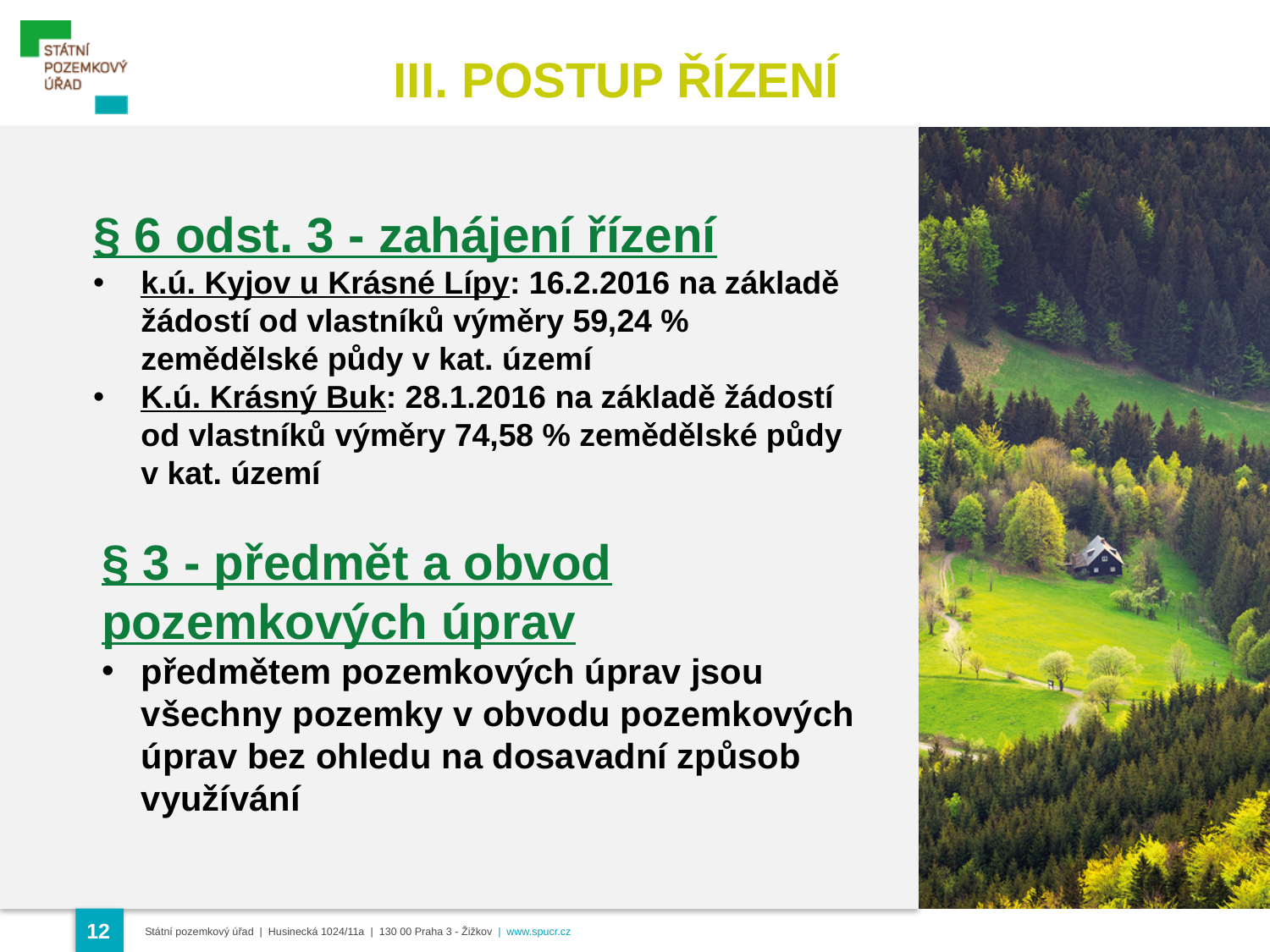

III. POSTUP ŘÍZENÍ
§ 6 odst. 3 - zahájení řízení
k.ú. Kyjov u Krásné Lípy: 16.2.2016 na základě žádostí od vlastníků výměry 59,24 % zemědělské půdy v kat. území
K.ú. Krásný Buk: 28.1.2016 na základě žádostí od vlastníků výměry 74,58 % zemědělské půdy v kat. území
§ 3 - předmět a obvod pozemkových úprav
předmětem pozemkových úprav jsou všechny pozemky v obvodu pozemkových úprav bez ohledu na dosavadní způsob využívání